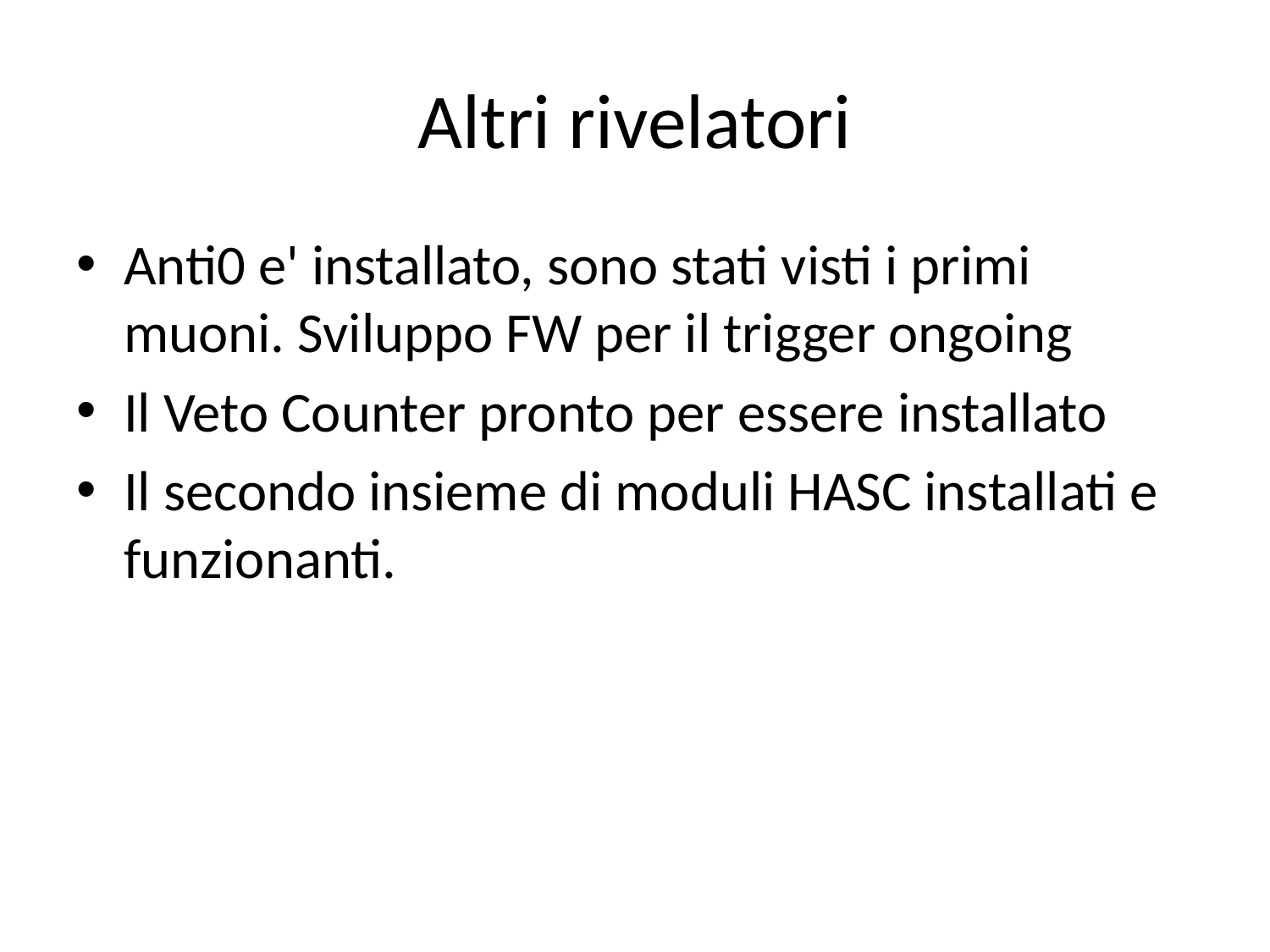

# Altri rivelatori
Anti0 e' installato, sono stati visti i primi muoni. Sviluppo FW per il trigger ongoing
Il Veto Counter pronto per essere installato
Il secondo insieme di moduli HASC installati e funzionanti.